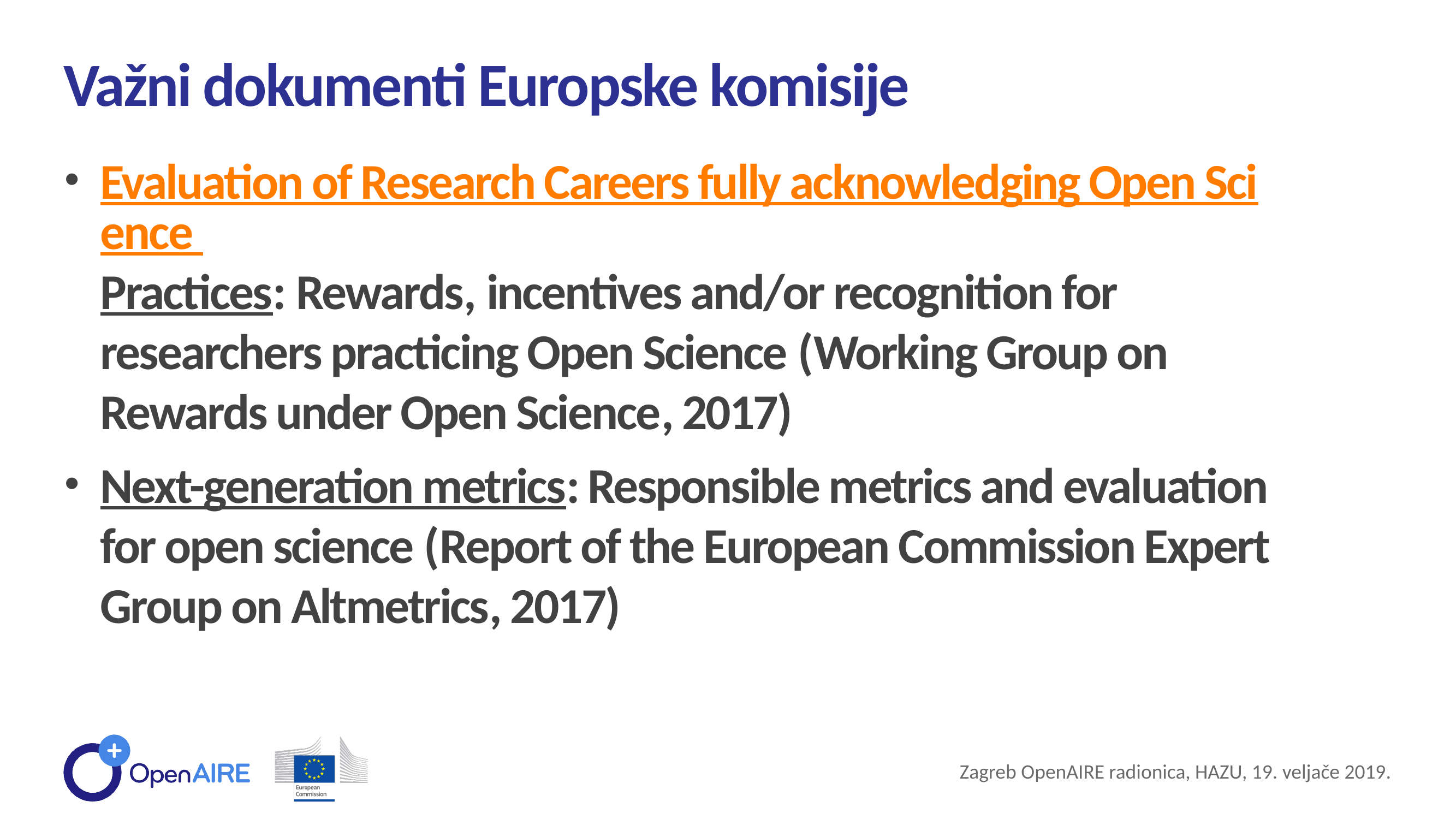

Važni dokumenti Europske komisije
Evaluation of Research Careers fully acknowledging Open Science Practices: Rewards, incentives and/or recognition for researchers practicing Open Science (Working Group on Rewards under Open Science, 2017)
Next-generation metrics: Responsible metrics and evaluation for open science (Report of the European Commission Expert Group on Altmetrics, 2017)
Zagreb OpenAIRE radionica, HAZU, 19. veljače 2019.